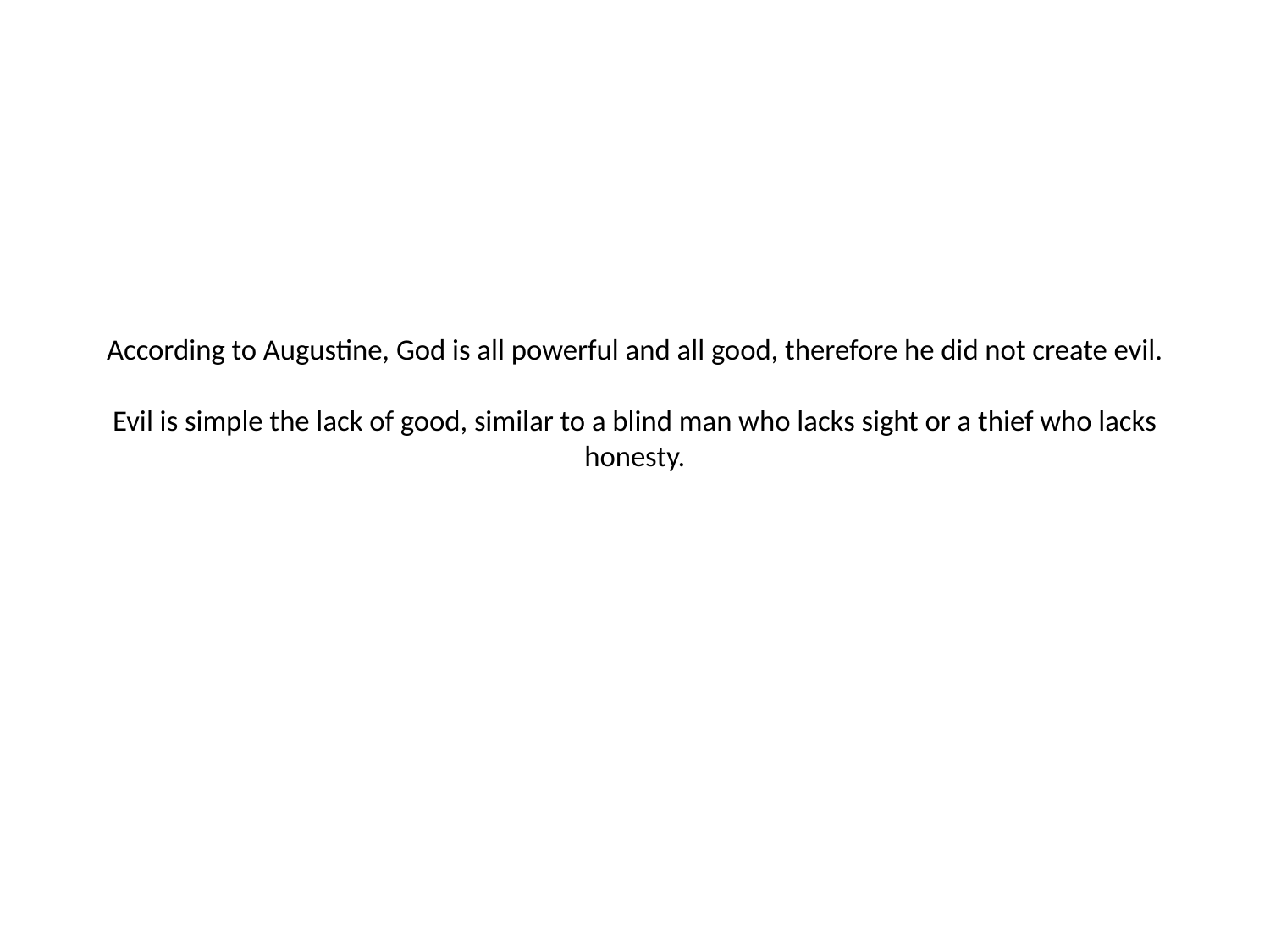

# According to Augustine, God is all powerful and all good, therefore he did not create evil. Evil is simple the lack of good, similar to a blind man who lacks sight or a thief who lacks honesty.